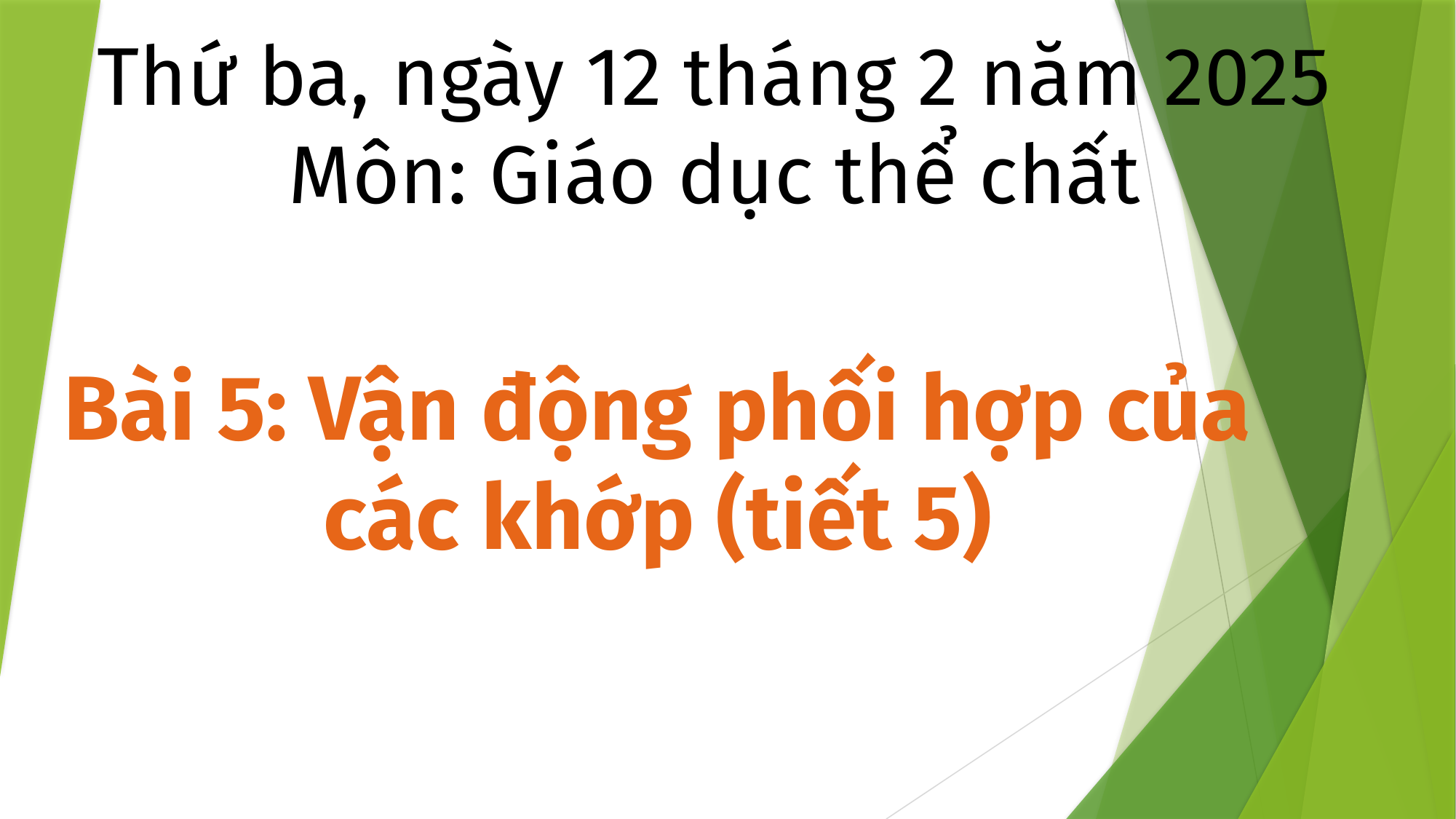

Thứ ba, ngày 12 tháng 2 năm 2025
Môn: Giáo dục thể chất
Bài 5: Vận động phối hợp của các khớp (tiết 5)